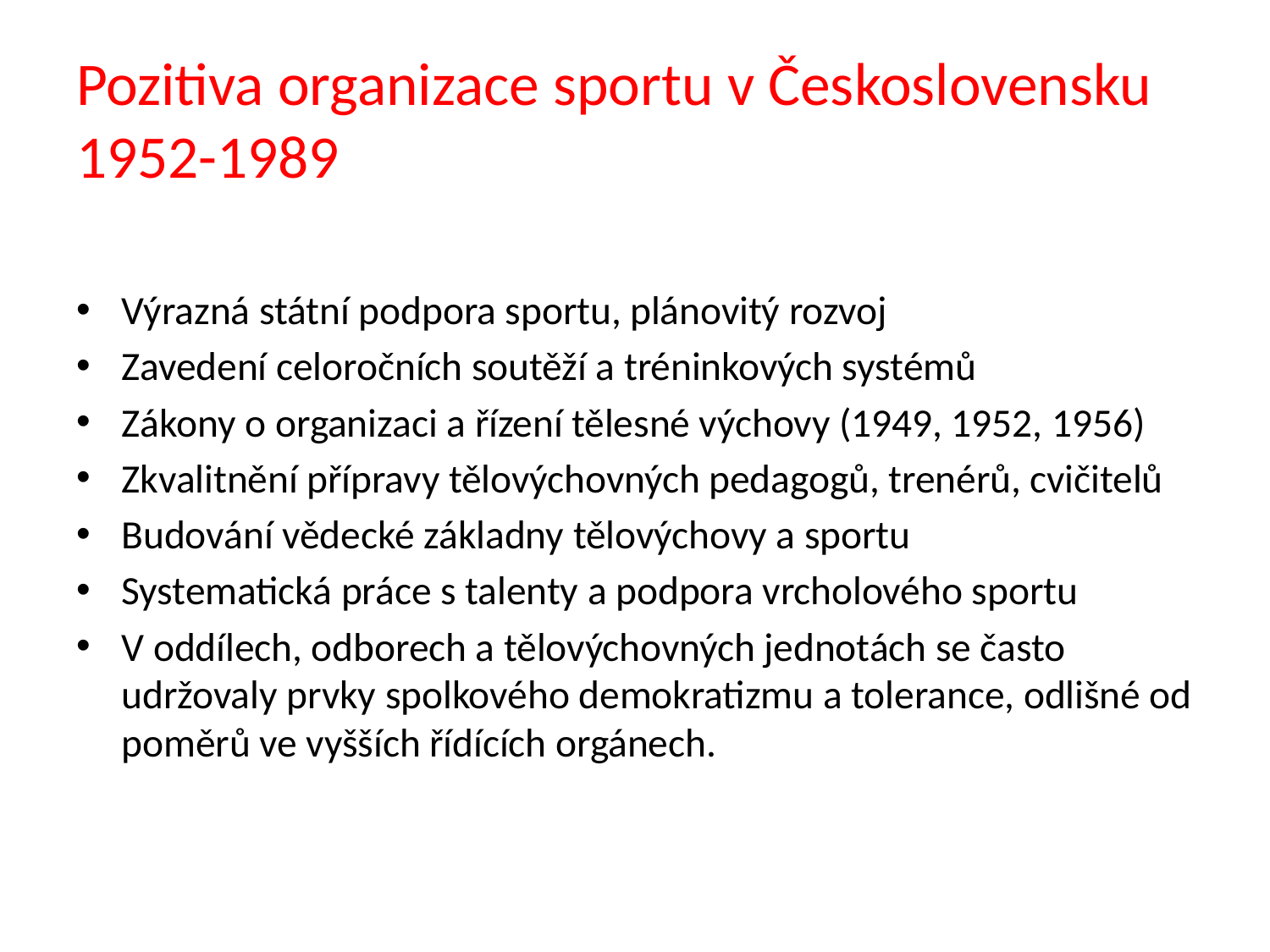

# Pozitiva organizace sportu v Československu 1952-1989

Výrazná státní podpora sportu, plánovitý rozvoj
Zavedení celoročních soutěží a tréninkových systémů
Zákony o organizaci a řízení tělesné výchovy (1949, 1952, 1956)
Zkvalitnění přípravy tělovýchovných pedagogů, trenérů, cvičitelů
Budování vědecké základny tělovýchovy a sportu
Systematická práce s talenty a podpora vrcholového sportu
V oddílech, odborech a tělovýchovných jednotách se často udržovaly prvky spolkového demokratizmu a tolerance, odlišné od poměrů ve vyšších řídících orgánech.